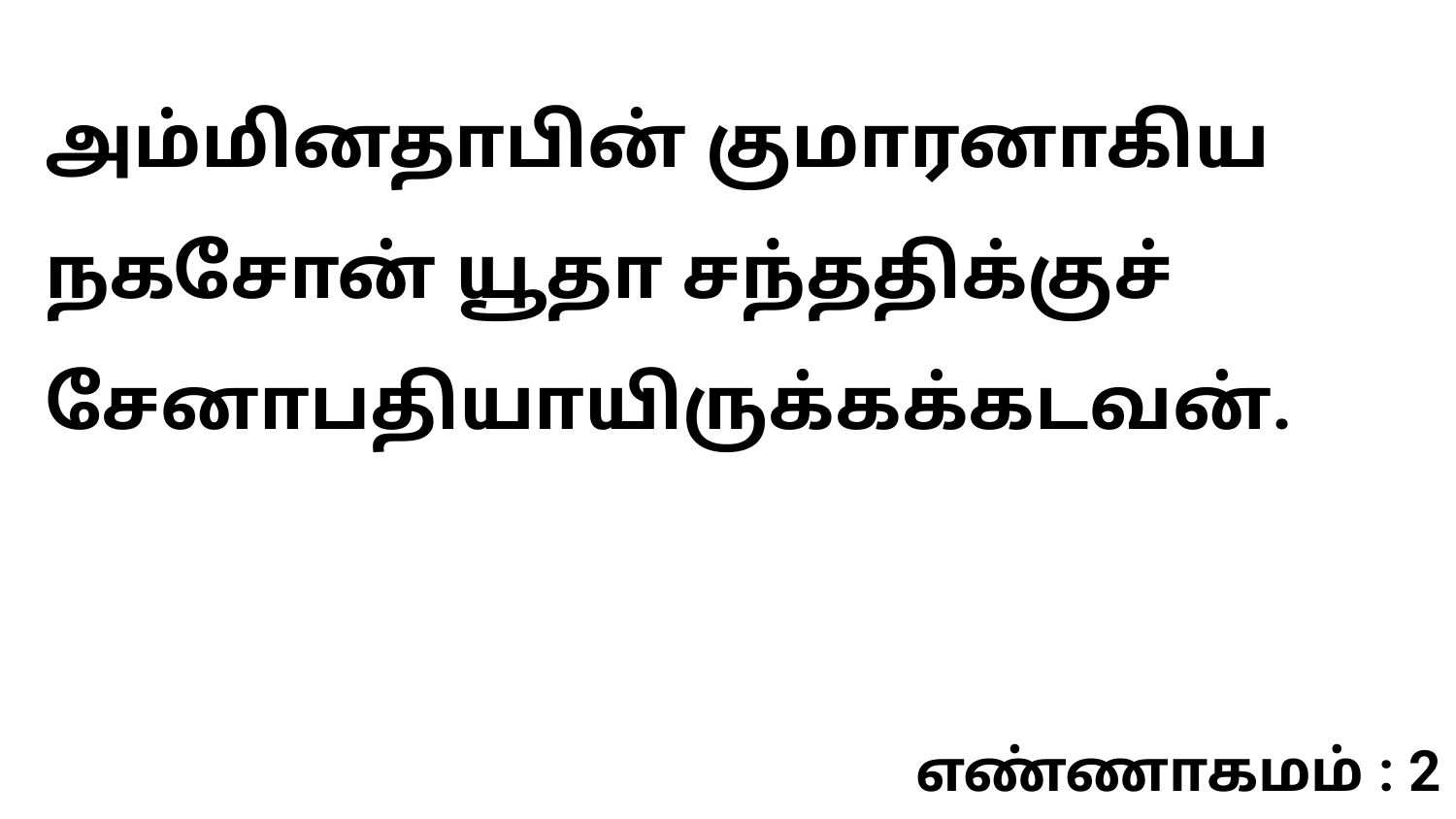

அம்மினதாபின் குமாரனாகிய நகசோன் யூதா சந்ததிக்குச் சேனாபதியாயிருக்கக்கடவன்.
எண்ணாகமம் : 2